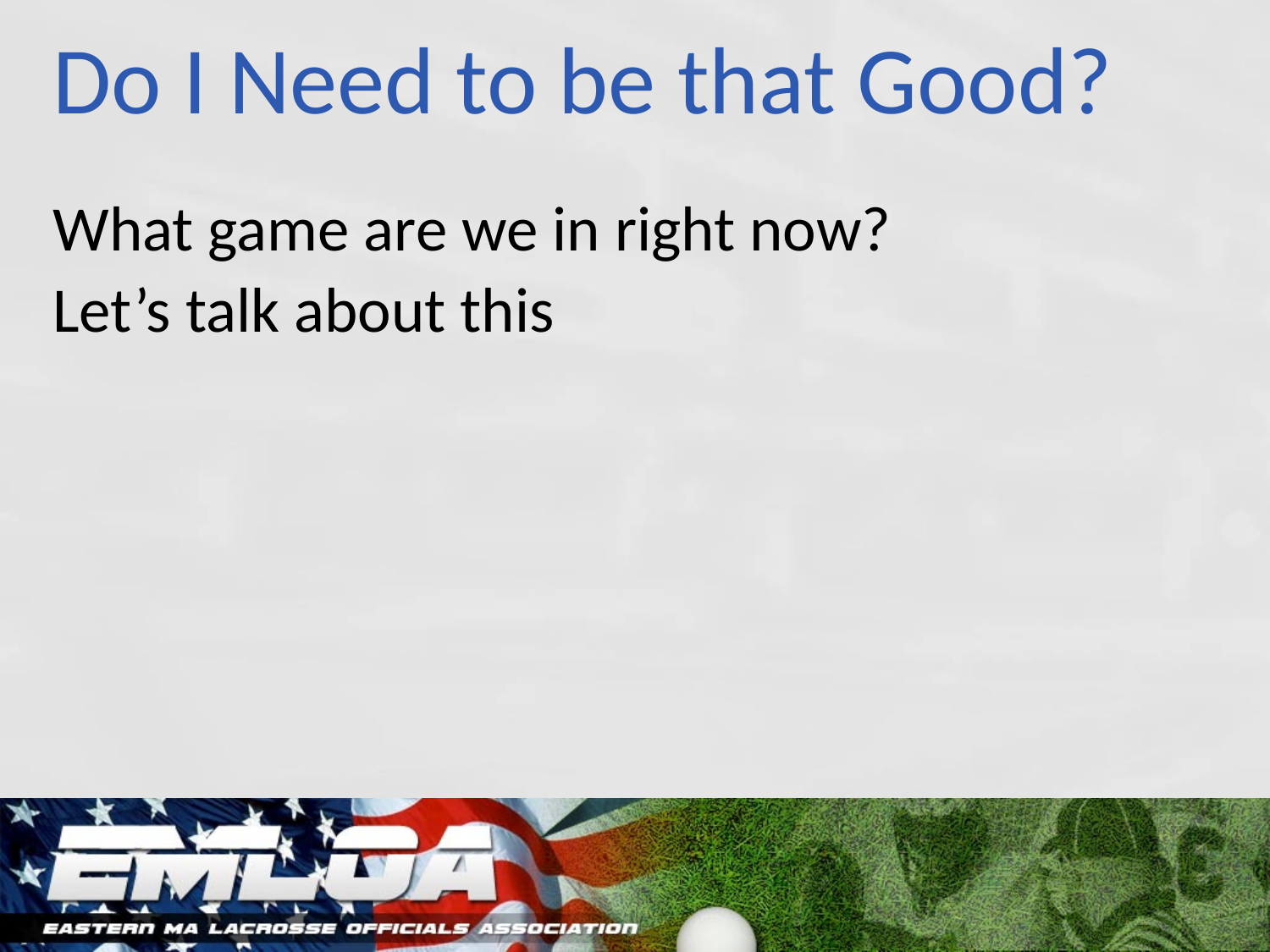

# Do I Need to be that Good?
What game are we in right now?
Let’s talk about this